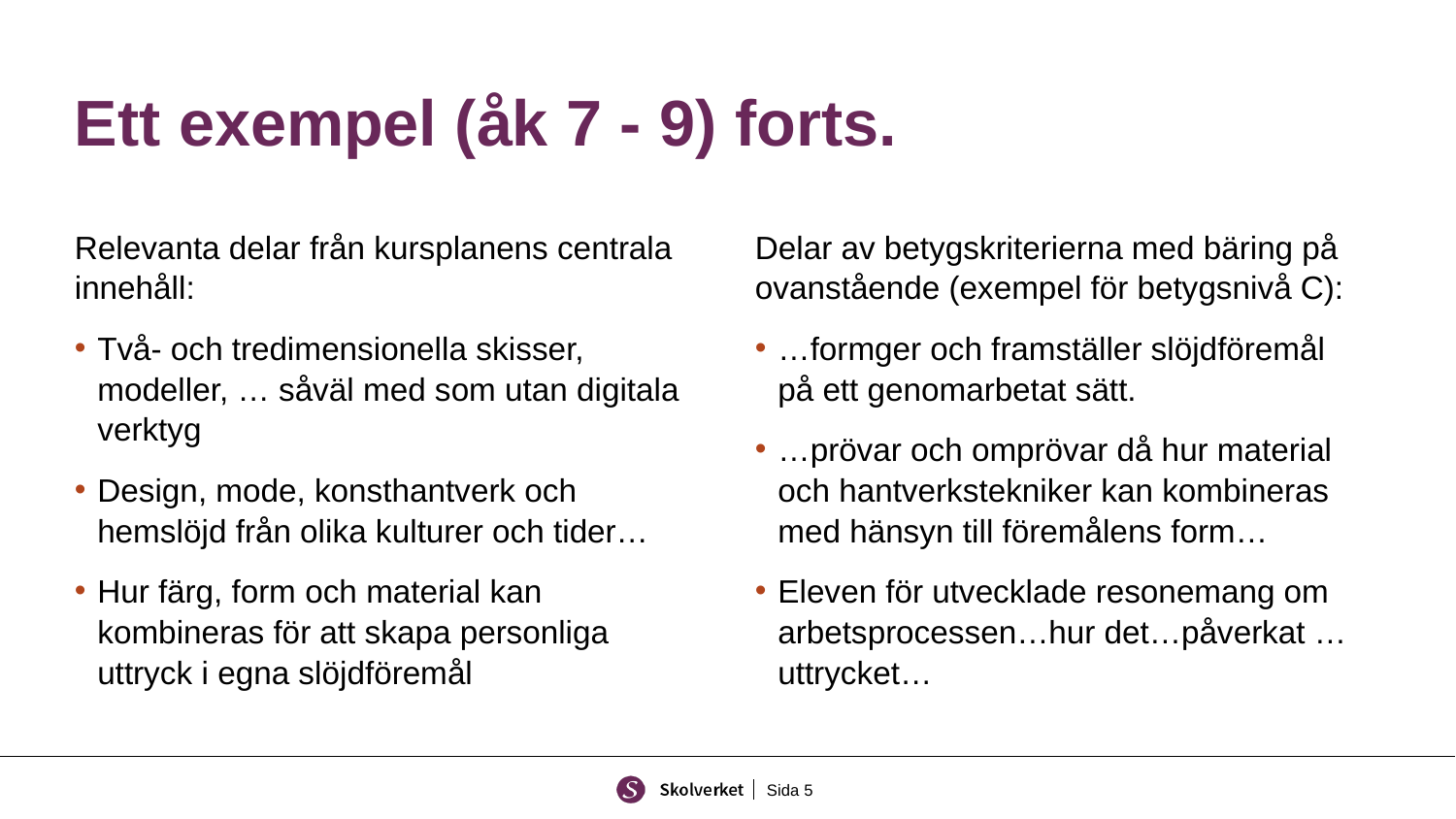

# Ett exempel (åk 7 - 9) forts.
Relevanta delar från kursplanens centrala innehåll:
Två- och tredimensionella skisser, modeller, … såväl med som utan digitala verktyg
Design, mode, konsthantverk och hemslöjd från olika kulturer och tider…
Hur färg, form och material kan kombineras för att skapa personliga uttryck i egna slöjdföremål

Delar av betygskriterierna med bäring på ovanstående (exempel för betygsnivå C):
…formger och framställer slöjdföremål på ett genomarbetat sätt.
…prövar och omprövar då hur material och hantverkstekniker kan kombineras med hänsyn till föremålens form…
Eleven för utvecklade resonemang om arbetsprocessen…hur det…påverkat … uttrycket…